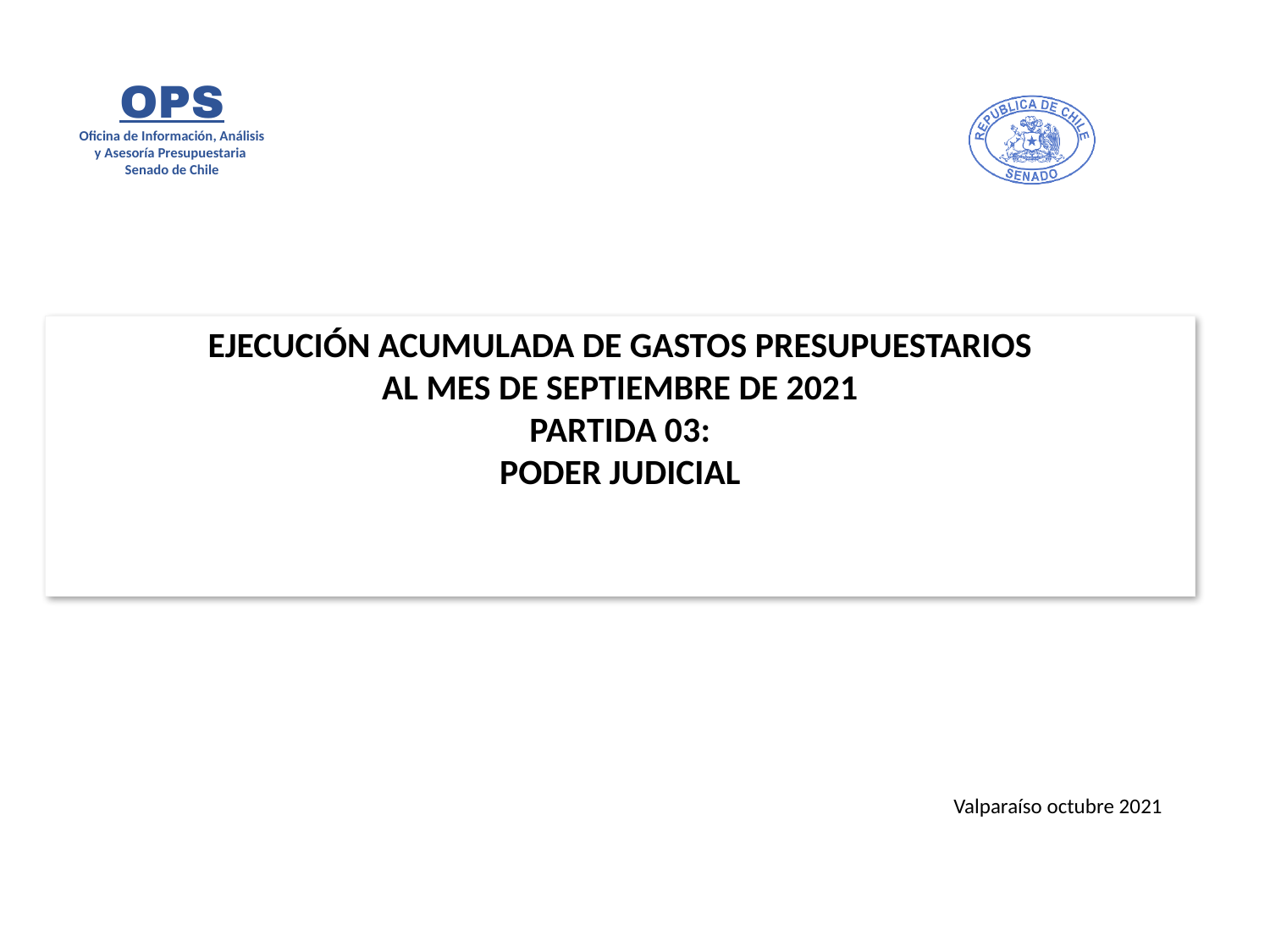

# EJECUCIÓN ACUMULADA DE GASTOS PRESUPUESTARIOS AL MES DE SEPTIEMBRE DE 2021 PARTIDA 03: PODER JUDICIAL
Valparaíso octubre 2021